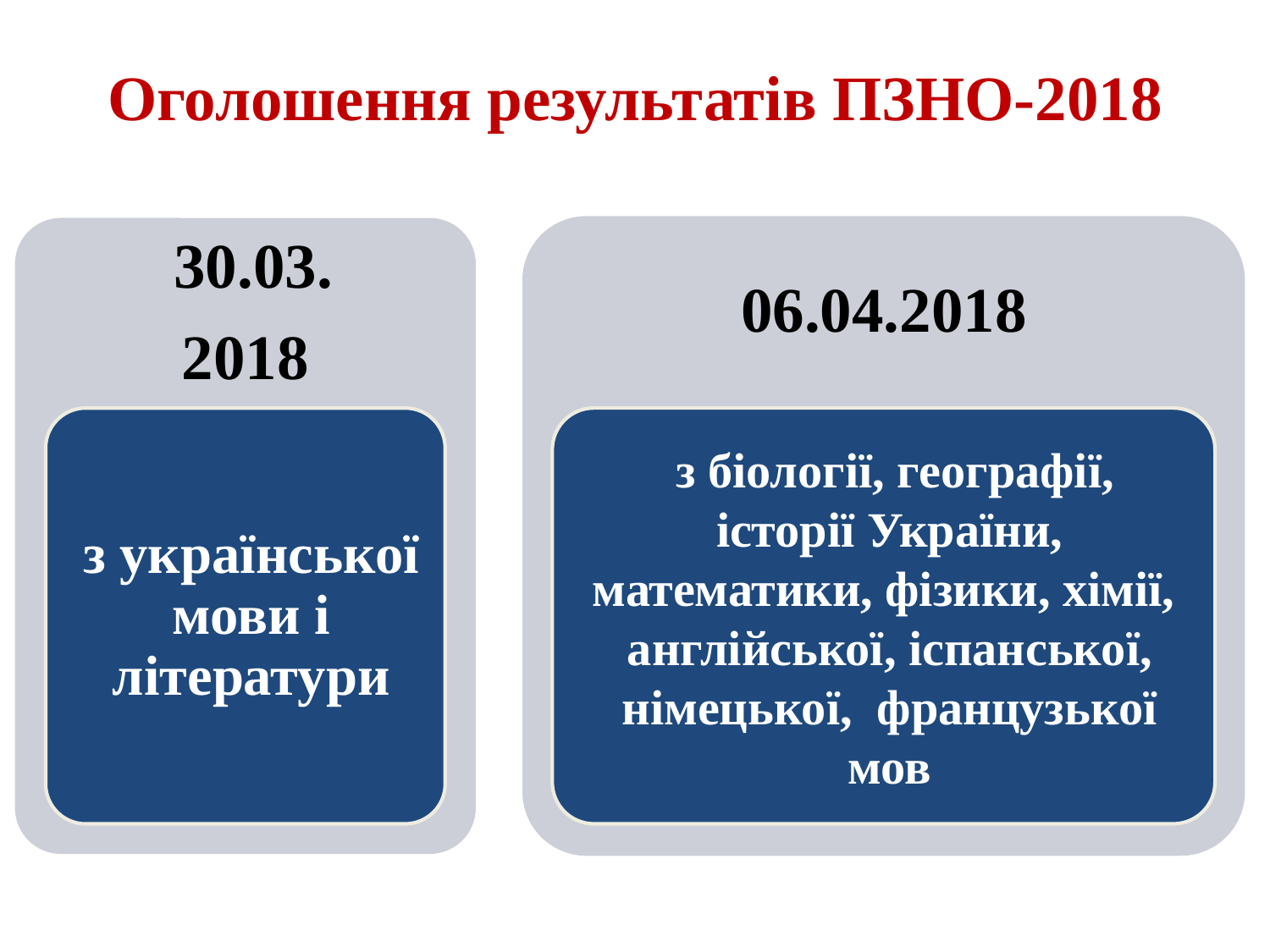

# Оголошення результатів ПЗНО-2018
 30.03.
2018
з української мови і літератури
06.04.2018
 з біології, географії,
історії України,
математики, фізики, хімії,
англійської, іспанської, німецької,  французької мов